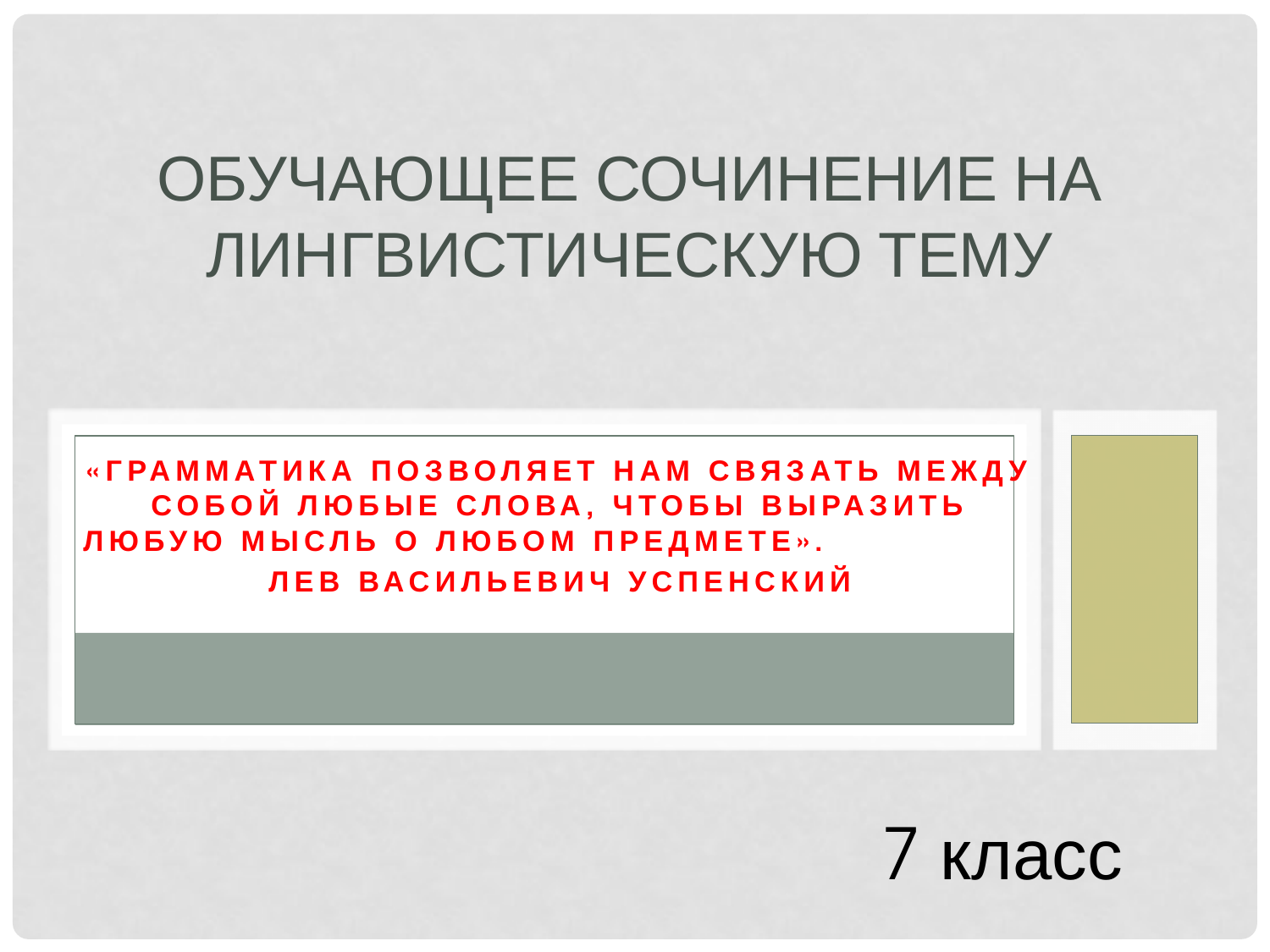

# Обучающее сочинение на лингвистическую тему
«Грамматика позволяет нам связать между собой любые слова, чтобы выразить любую мысль о любом предмете».
Лев Васильевич Успенский

7 класс